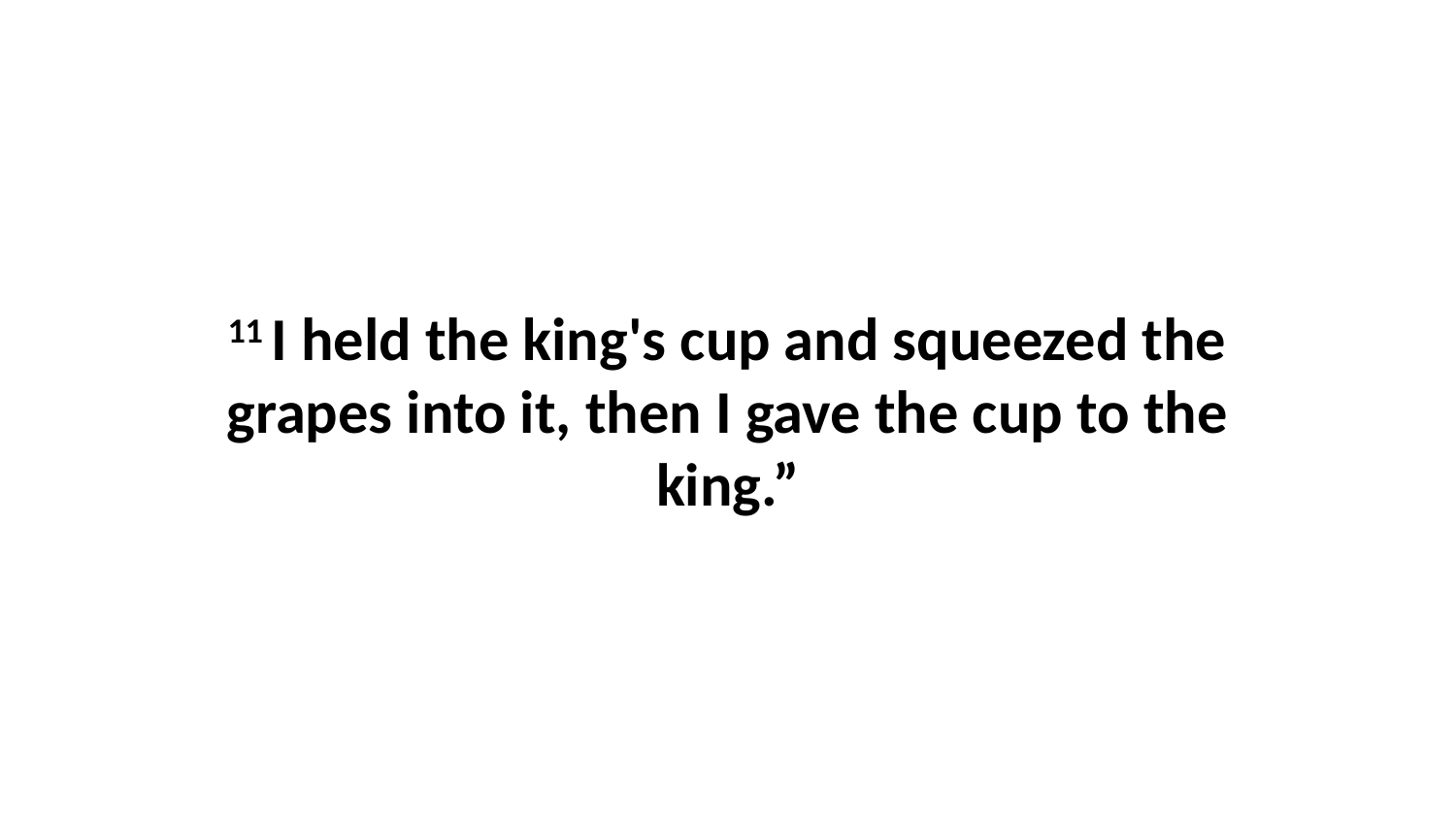

11 I held the king's cup and squeezed the grapes into it, then I gave the cup to the king.”